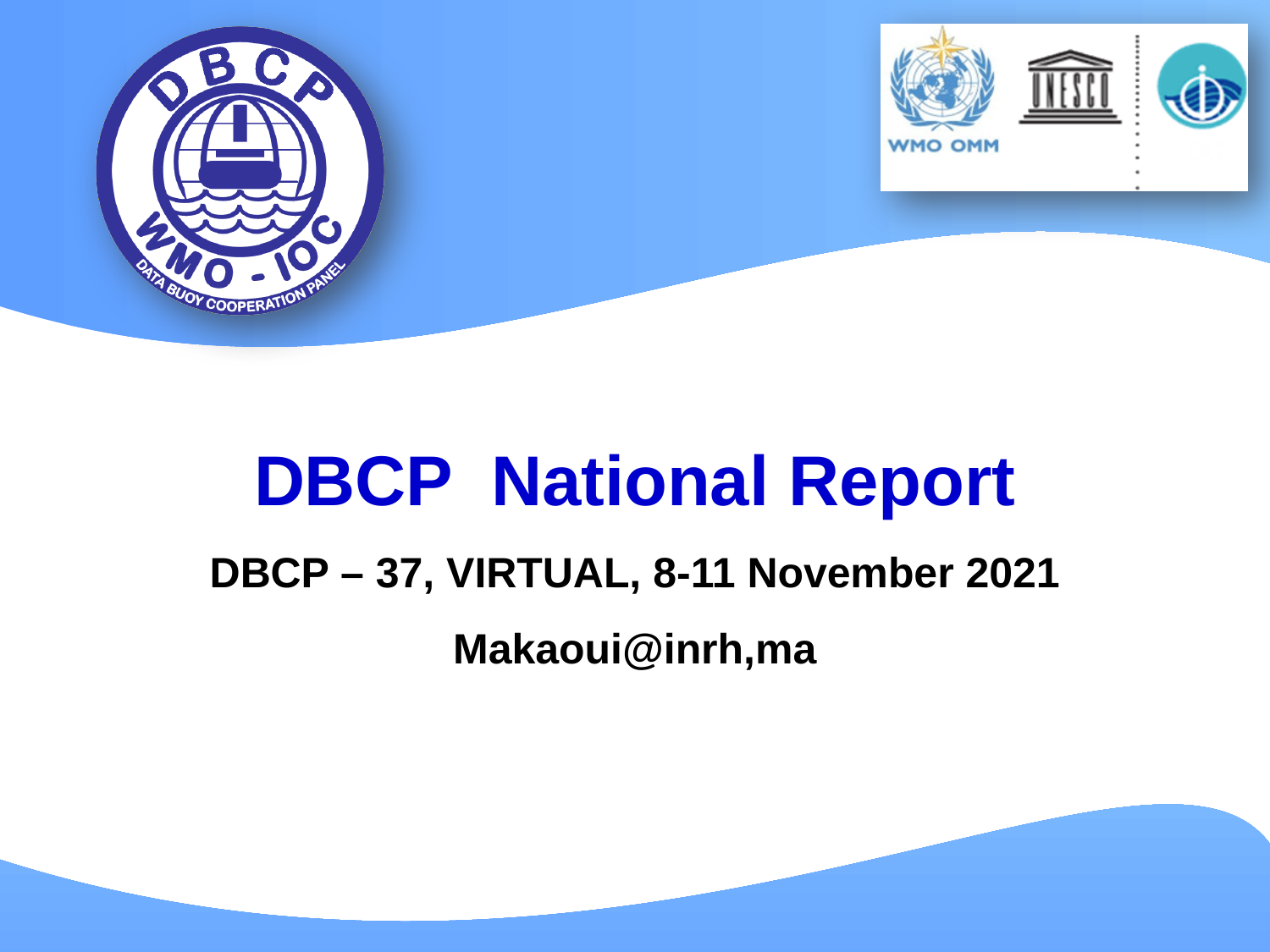

DBCP  National Report
DBCP – 37, VIRTUAL, 8-11 November 2021
Makaoui@inrh,ma